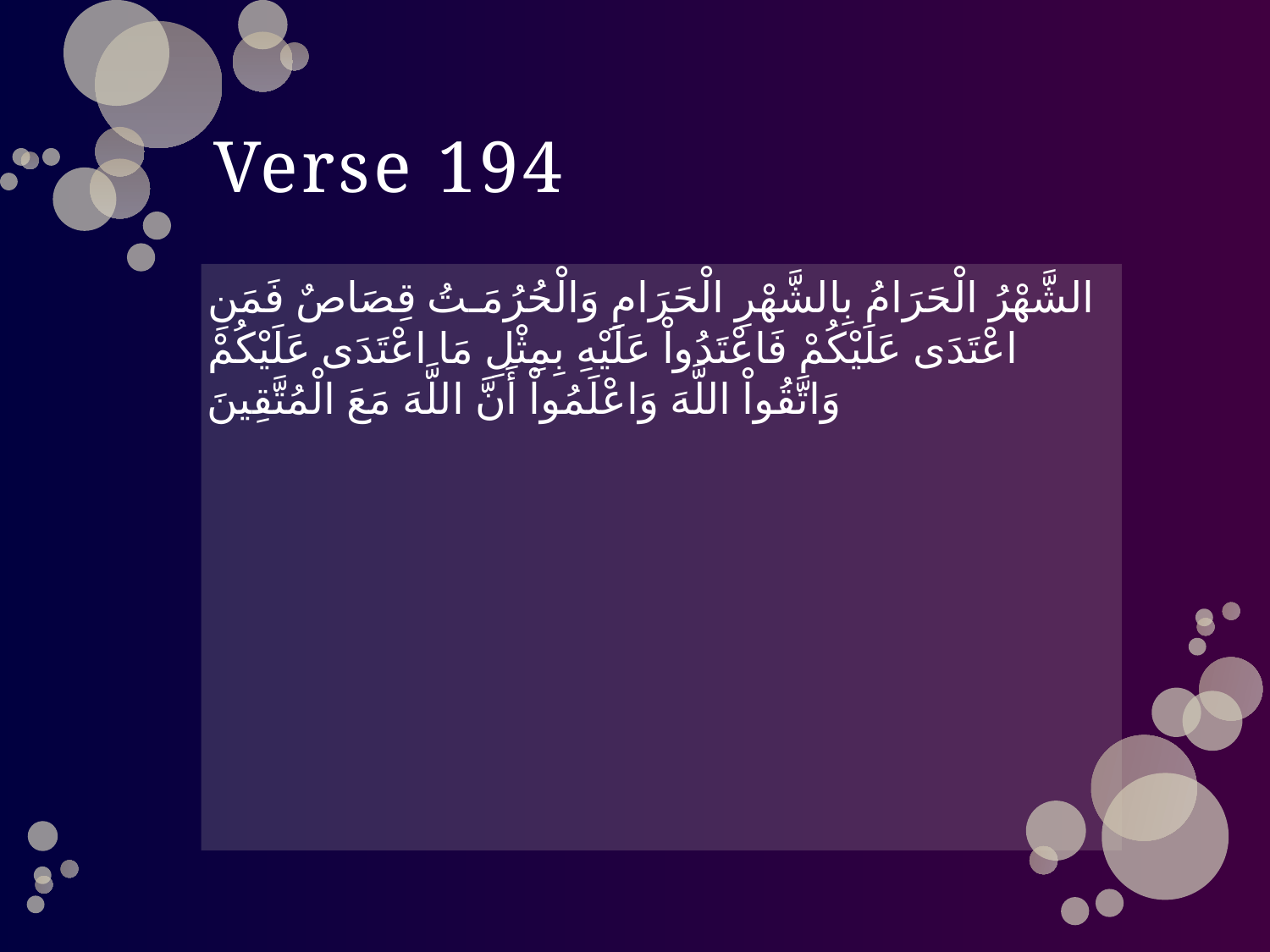

# Verse 194
الشَّهْرُ الْحَرَامُ بِالشَّهْرِ الْحَرَامِ وَالْحُرُمَـتُ قِصَاصٌ فَمَنِ اعْتَدَى عَلَيْكُمْ فَاعْتَدُواْ عَلَيْهِ بِمِثْلِ مَا اعْتَدَى عَلَيْكُمْ وَاتَّقُواْ اللَّهَ وَاعْلَمُواْ أَنَّ اللَّهَ مَعَ الْمُتَّقِينَ